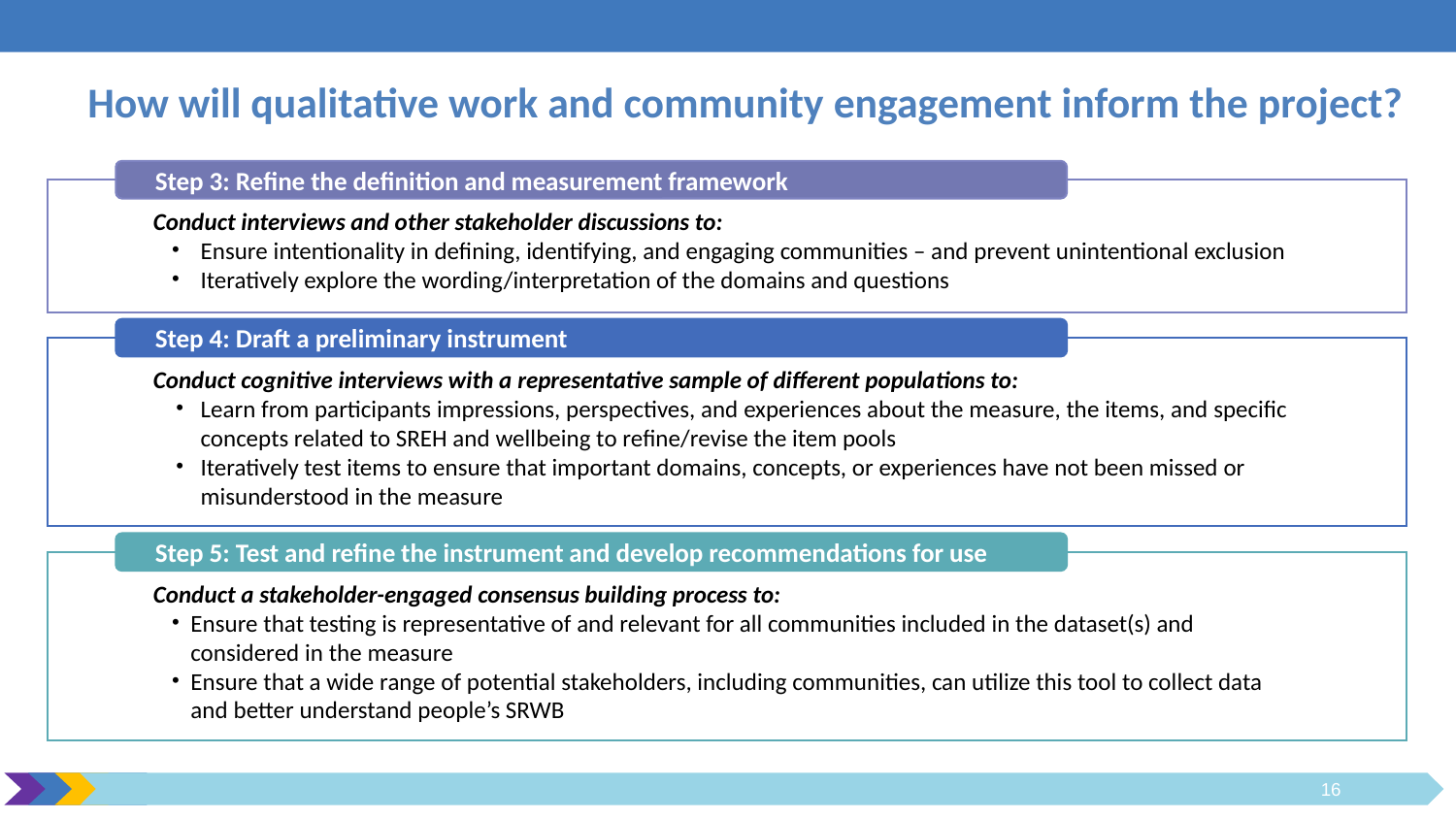

# How will qualitative work and community engagement inform the project?
Conduct interviews and other stakeholder discussions to:
Ensure intentionality in defining, identifying, and engaging communities – and prevent unintentional exclusion
Iteratively explore the wording/interpretation of the domains and questions
Step 3: Refine the definition and measurement framework
Conduct cognitive interviews with a representative sample of different populations to:
Learn from participants impressions, perspectives, and experiences about the measure, the items, and specific concepts related to SREH and wellbeing to refine/revise the item pools
Iteratively test items to ensure that important domains, concepts, or experiences have not been missed or misunderstood in the measure
Step 4: Draft a preliminary instrument
Conduct a stakeholder-engaged consensus building process to:
Ensure that testing is representative of and relevant for all communities included in the dataset(s) and considered in the measure
Ensure that a wide range of potential stakeholders, including communities, can utilize this tool to collect data and better understand people’s SRWB
Step 5: Test and refine the instrument and develop recommendations for use
16